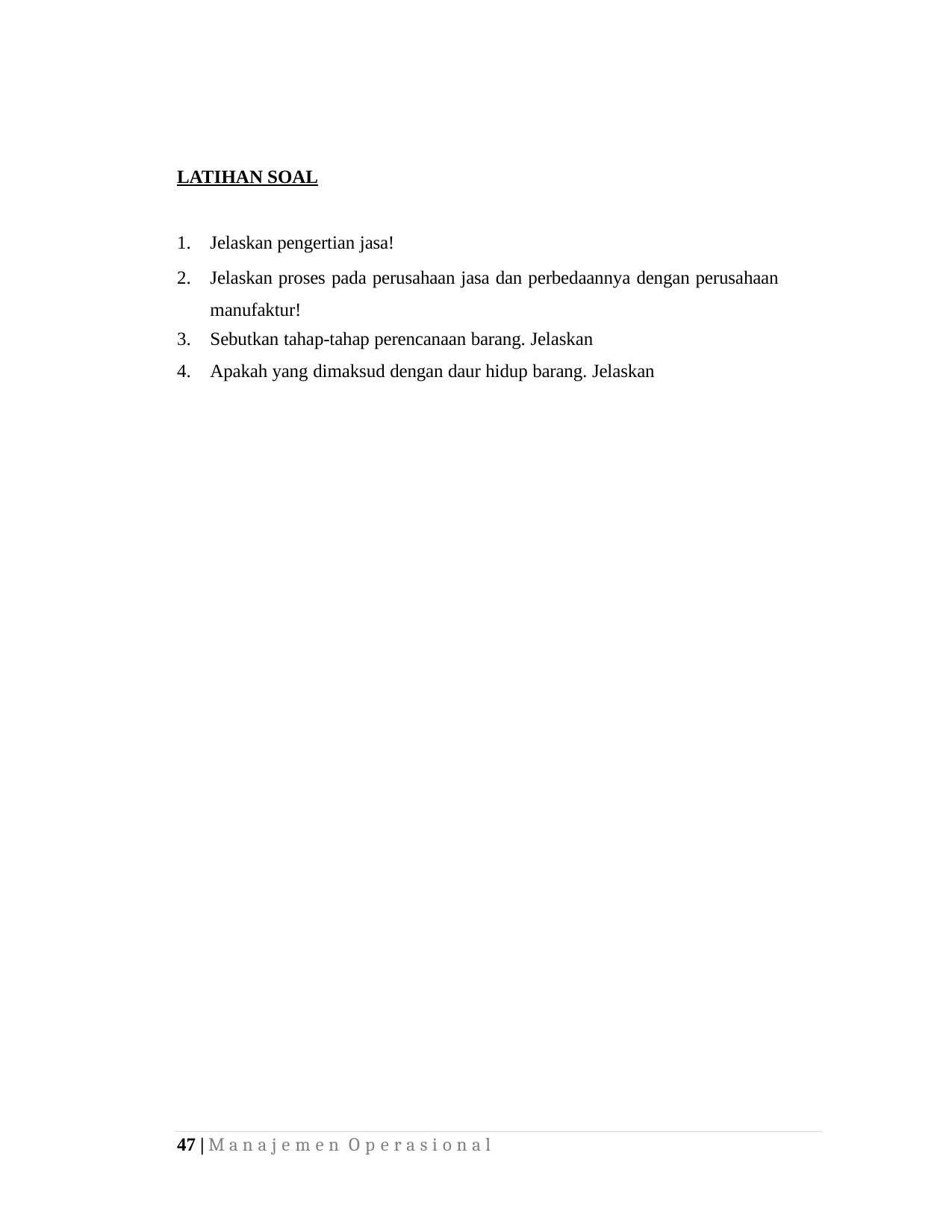

LATIHAN SOAL

Jelaskan pengertian jasa!
Jelaskan proses pada perusahaan jasa dan perbedaannya dengan perusahaan  manufaktur!
Sebutkan tahap-tahap perencanaan barang. Jelaskan
Apakah yang dimaksud dengan daur hidup barang. Jelaskan
47 | M a n a j e m e n O p e r a s i o n a l